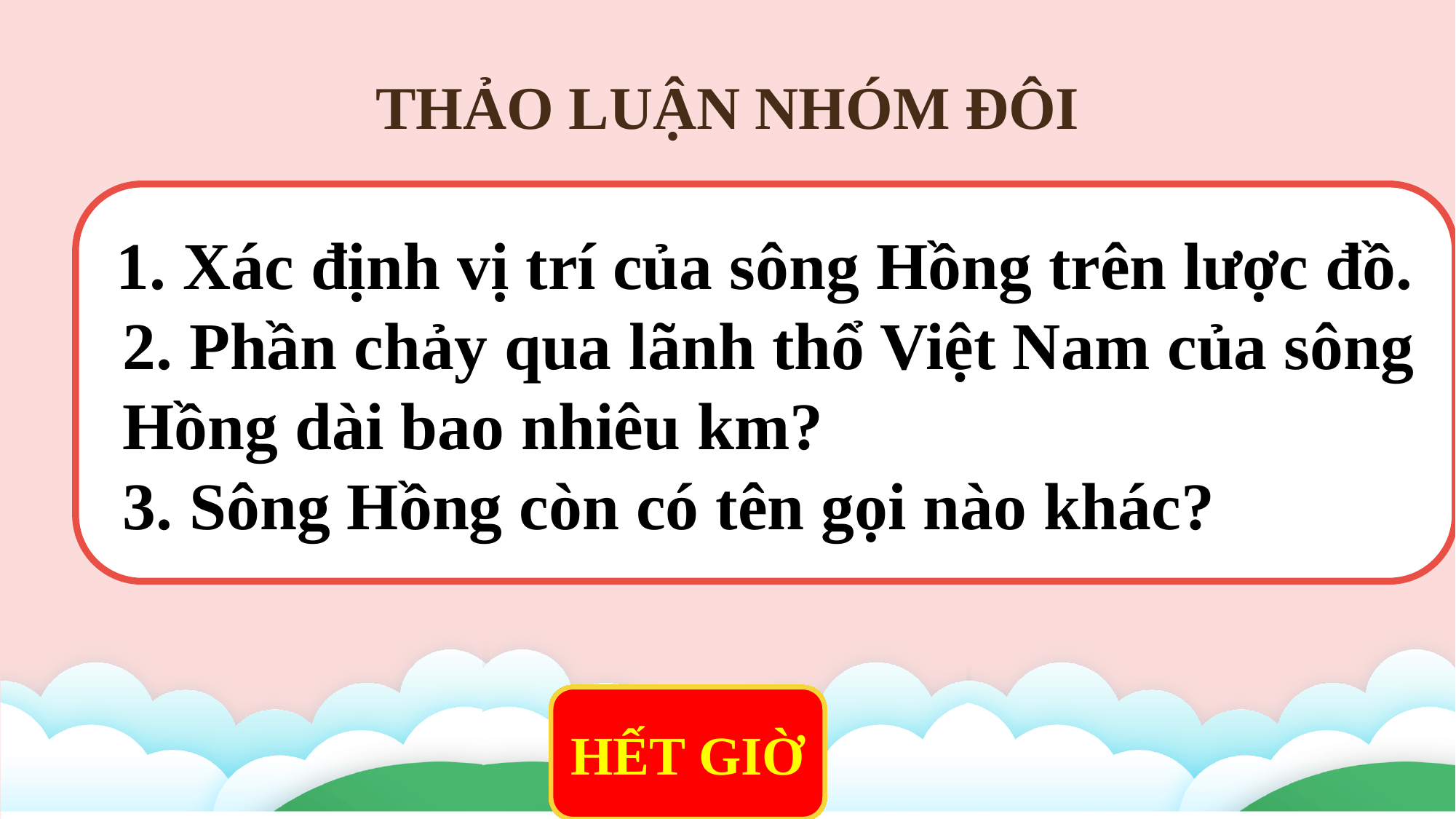

THẢO LUẬN NHÓM ĐÔI
1. Xác định vị trí của sông Hồng trên lược đồ.
 2. Phần chảy qua lãnh thổ Việt Nam của sông
 Hồng dài bao nhiêu km?
 3. Sông Hồng còn có tên gọi nào khác?
HẾT GIỜ
THỜI GIAN
2 : 00
1 : 59
1 : 58
1 : 57
1 : 56
1 : 55
1 : 54
1 : 53
1 : 52
1 : 51
1 : 50
1 : 49
1 : 48
1 : 47
1 : 46
1 : 45
1 : 44
1 : 43
1 : 42
1 : 41
1 : 40
1 : 39
1 : 38
1 : 37
1 : 36
1 : 35
1 : 34
1 : 33
1 : 32
1 : 31
1 : 30
1 : 29
1 : 28
1 : 27
1 : 26
1 : 25
1 : 24
1 : 23
1 : 22
1 : 21
1 : 20
1 : 19
1 : 18
1 : 17
1 : 16
1 : 15
1 : 14
1 : 13
1 : 12
1 : 11
1 : 10
1 : 09
1 : 08
1 : 07
1 : 06
1 : 05
1 : 04
1 : 03
1 : 02
1 : 01
1 : 00
0 : 59
0 : 58
0 : 57
0 : 56
0 : 55
0 : 54
0 : 53
0 : 52
0 : 51
0 : 50
0 : 49
0 : 48
0 : 47
0 : 46
0 : 45
0 : 44
0 : 43
0 : 42
0 : 41
0 : 40
0 : 39
0 : 38
0 : 37
0 : 36
0 : 35
0 : 34
0 : 43
0 : 32
0 : 31
0 : 30
0 : 29
0 : 28
0 : 27
0 : 26
0 : 25
0 : 24
0 : 23
0 : 22
0 : 21
0 : 20
0 : 19
0 : 18
0 : 17
0 : 16
0 : 15
0 : 14
0 : 13
0 : 12
0 : 11
0 : 10
0 : 09
0 : 08
0 : 07
0 : 06
0 : 05
0 : 04
0 : 03
0 : 02
0 : 01
0 : 00